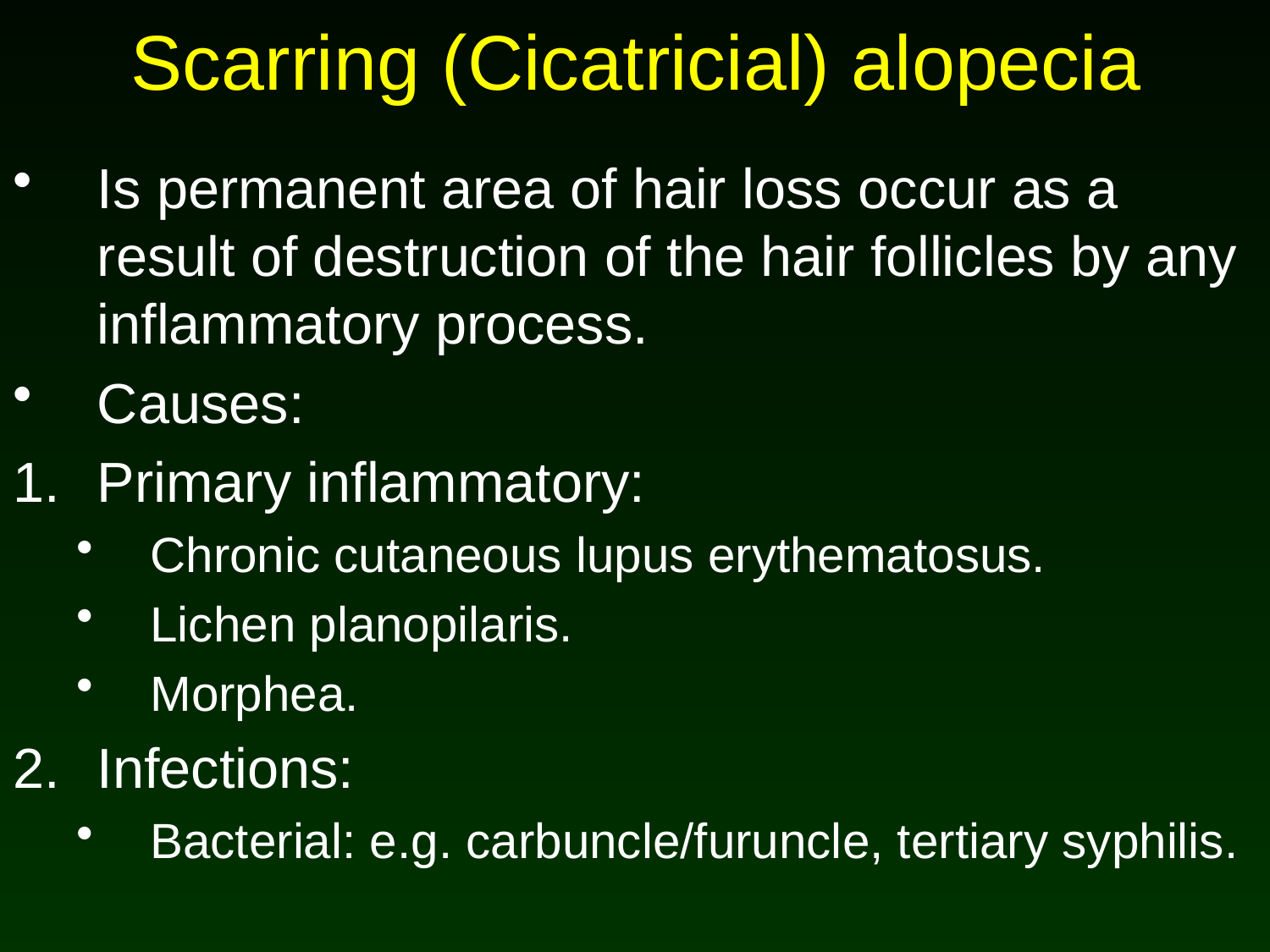

# Scarring (Cicatricial) alopecia
Is permanent area of hair loss occur as a result of destruction of the hair follicles by any inflammatory process.
Causes:
Primary inflammatory:
Chronic cutaneous lupus erythematosus.
Lichen planopilaris.
Morphea.
Infections:
Bacterial: e.g. carbuncle/furuncle, tertiary syphilis.